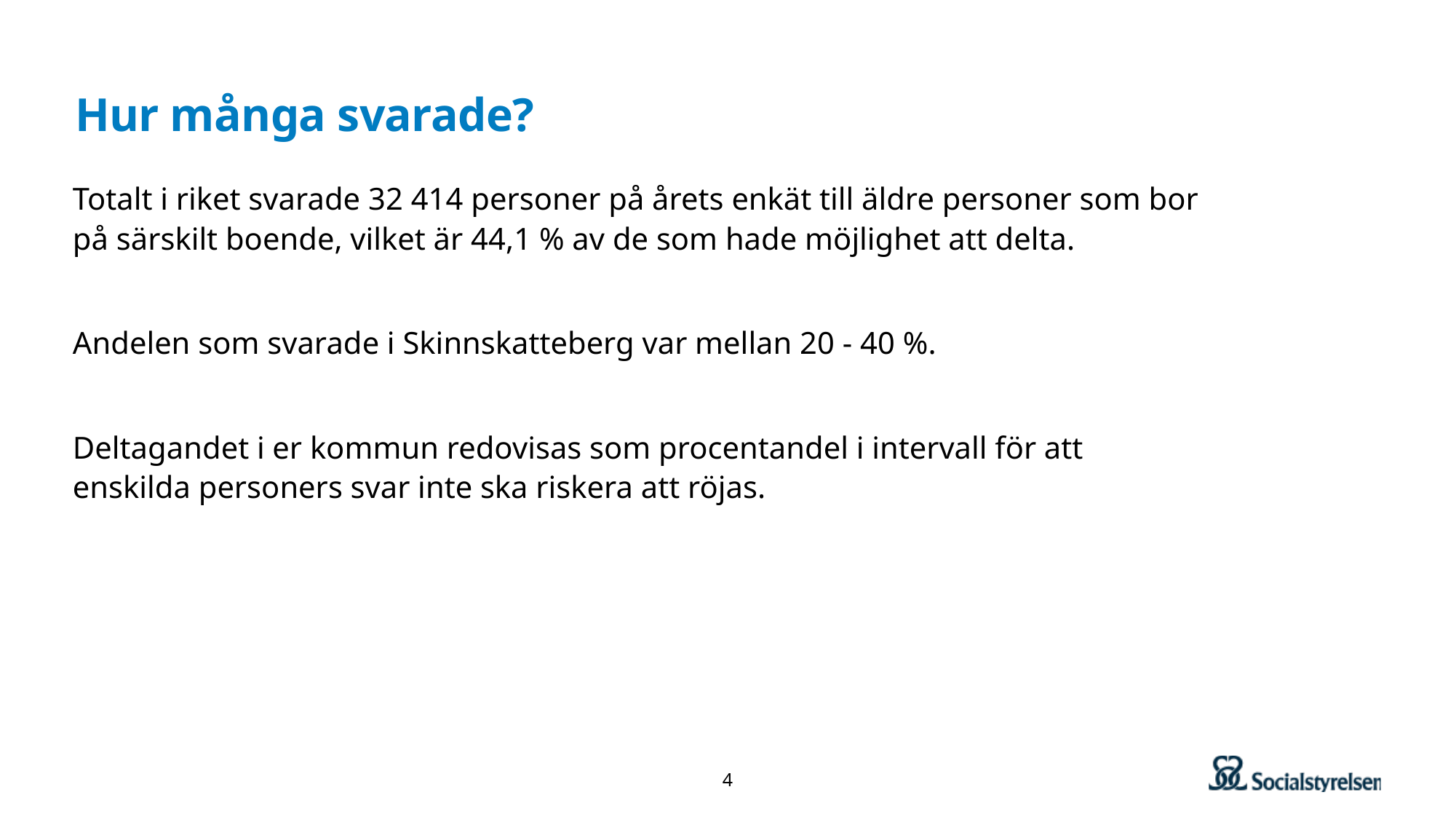

# Hur många svarade?
Totalt i riket svarade 32 414 personer på årets enkät till äldre personer som bor på särskilt boende, vilket är 44,1 % av de som hade möjlighet att delta.

Andelen som svarade i Skinnskatteberg var mellan 20 - 40 %.

Deltagandet i er kommun redovisas som procentandel i intervall för att enskilda personers svar inte ska riskera att röjas.

4